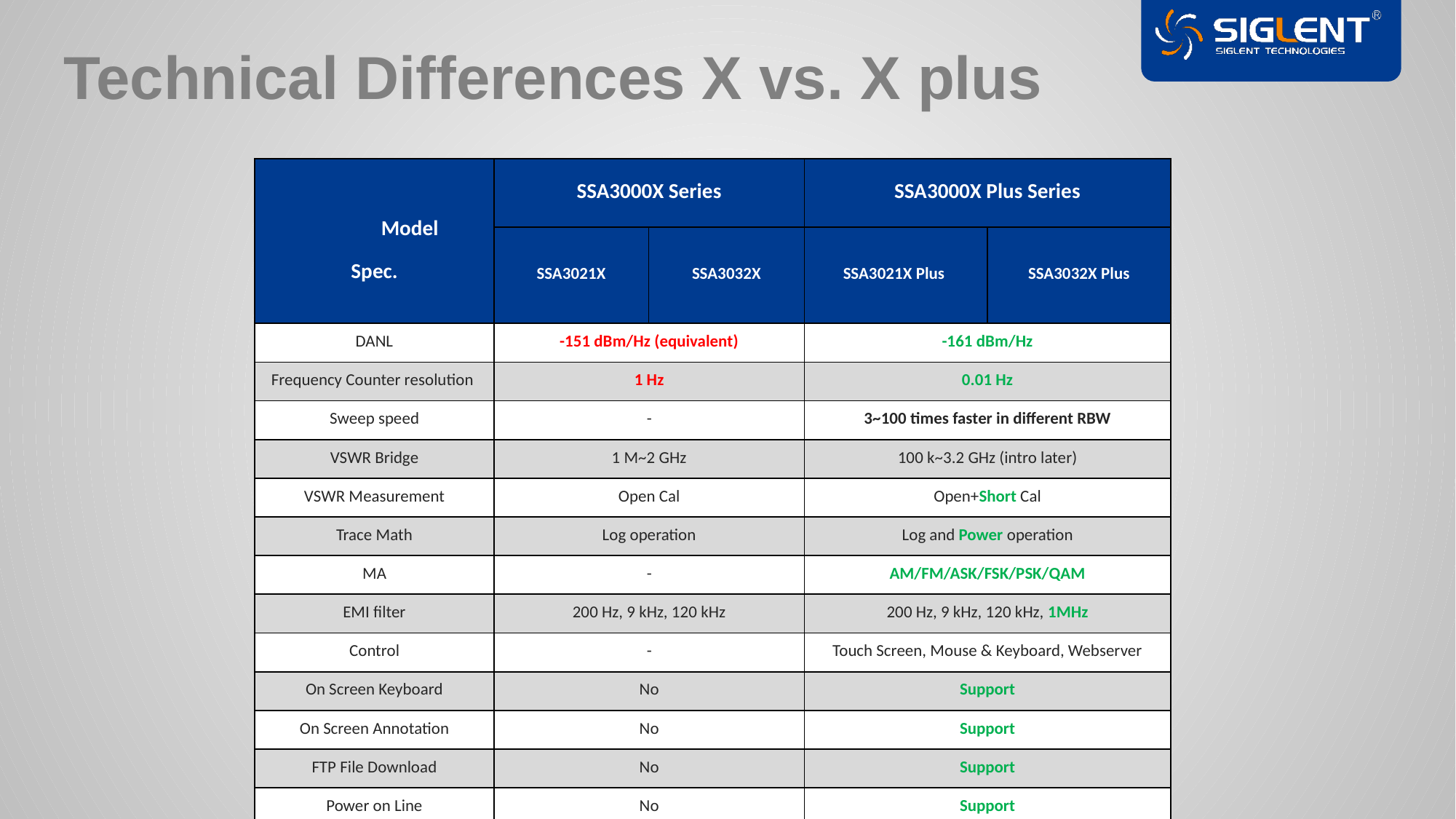

Technical Differences X vs. X plus
| Model Spec. | SSA3000X Series |  | SSA3000X Plus Series |  |
| --- | --- | --- | --- | --- |
|  | SSA3021X | SSA3032X | SSA3021X Plus | SSA3032X Plus |
| DANL | -151 dBm/Hz (equivalent) |  | -161 dBm/Hz |  |
| Frequency Counter resolution | 1 Hz |  | 0.01 Hz |  |
| Sweep speed | - |  | 3~100 times faster in different RBW |  |
| VSWR Bridge | 1 M~2 GHz |  | 100 k~3.2 GHz (intro later) |  |
| VSWR Measurement | Open Cal |  | Open+Short Cal |  |
| Trace Math | Log operation |  | Log and Power operation |  |
| MA | - |  | AM/FM/ASK/FSK/PSK/QAM |  |
| EMI filter | 200 Hz, 9 kHz, 120 kHz |  | 200 Hz, 9 kHz, 120 kHz, 1MHz |  |
| Control | - |  | Touch Screen, Mouse & Keyboard, Webserver |  |
| On Screen Keyboard | No |  | Support |  |
| On Screen Annotation | No |  | Support |  |
| FTP File Download | No |  | Support |  |
| Power on Line | No |  | Support |  |